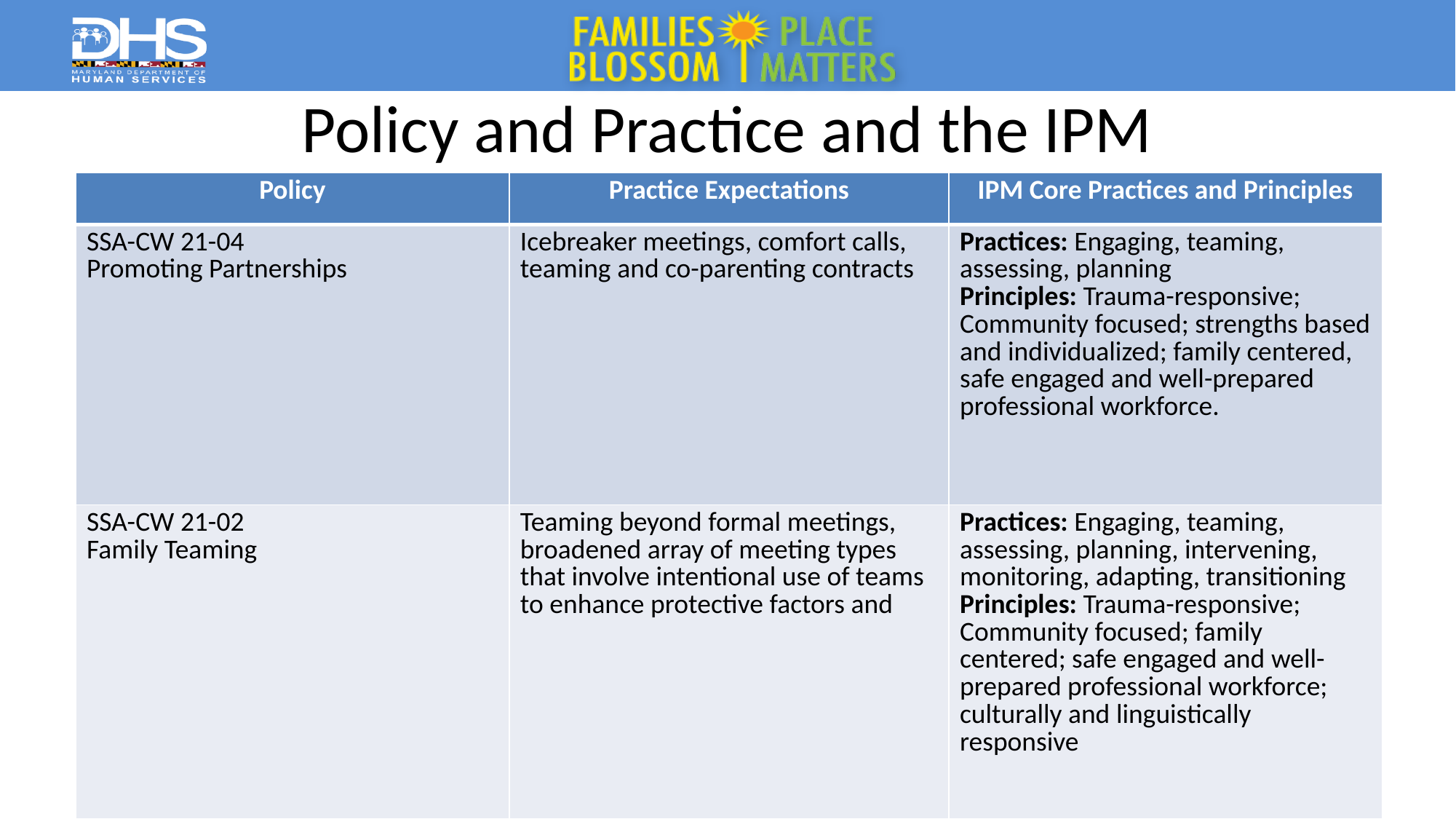

# Policy and Practice and the IPM
| Policy | Practice Expectations | IPM Core Practices and Principles |
| --- | --- | --- |
| SSA-CW 21-04 Promoting Partnerships | Icebreaker meetings, comfort calls, teaming and co-parenting contracts | Practices: Engaging, teaming, assessing, planning Principles: Trauma-responsive; Community focused; strengths based and individualized; family centered, safe engaged and well-prepared professional workforce. |
| SSA-CW 21-02 Family Teaming | Teaming beyond formal meetings, broadened array of meeting types that involve intentional use of teams to enhance protective factors and | Practices: Engaging, teaming, assessing, planning, intervening, monitoring, adapting, transitioning Principles: Trauma-responsive; Community focused; family centered; safe engaged and well-prepared professional workforce; culturally and linguistically responsive |